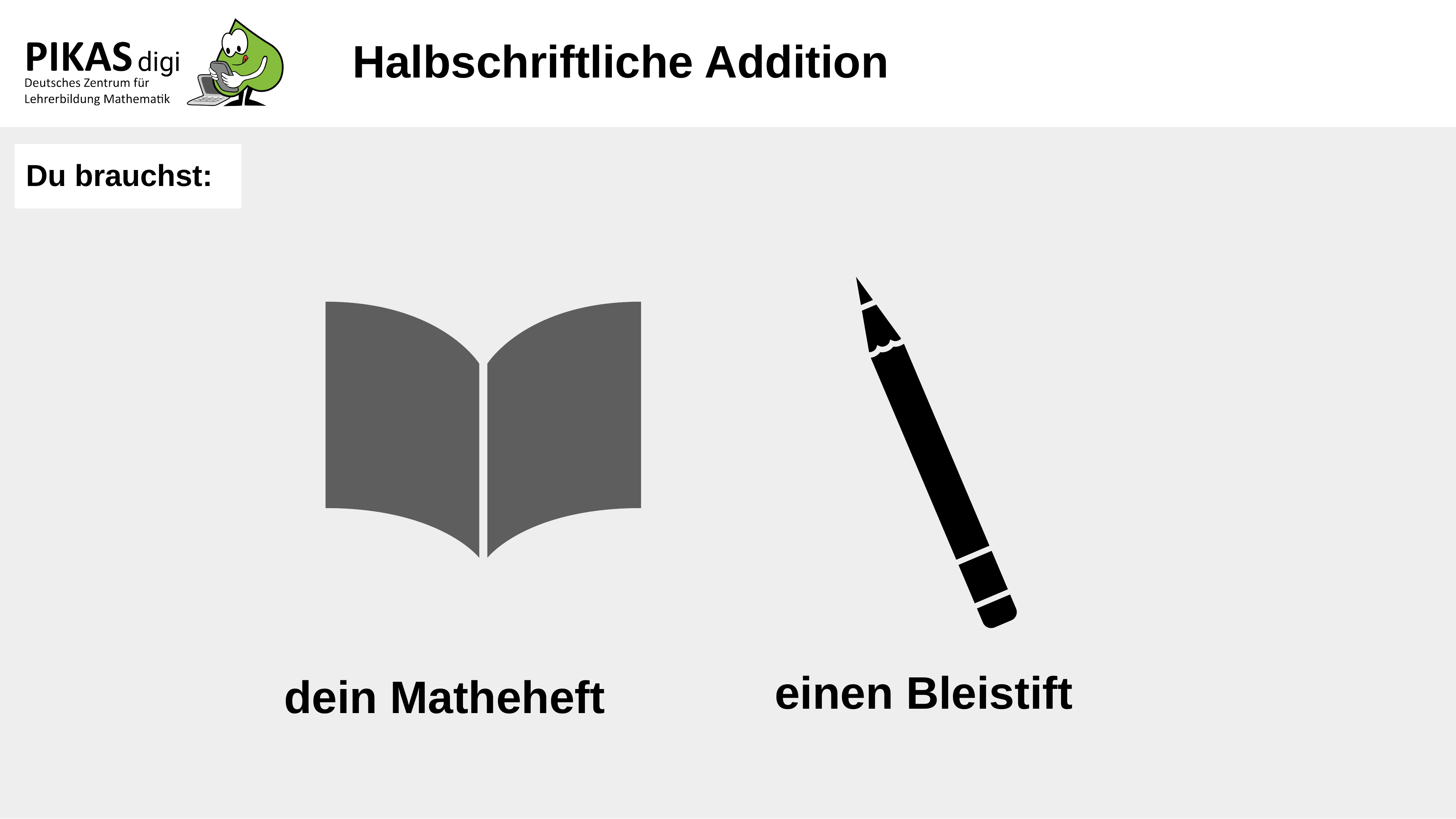

# Halbschriftliche Addition
Du brauchst:

dein Matheheft
 einen Bleistift